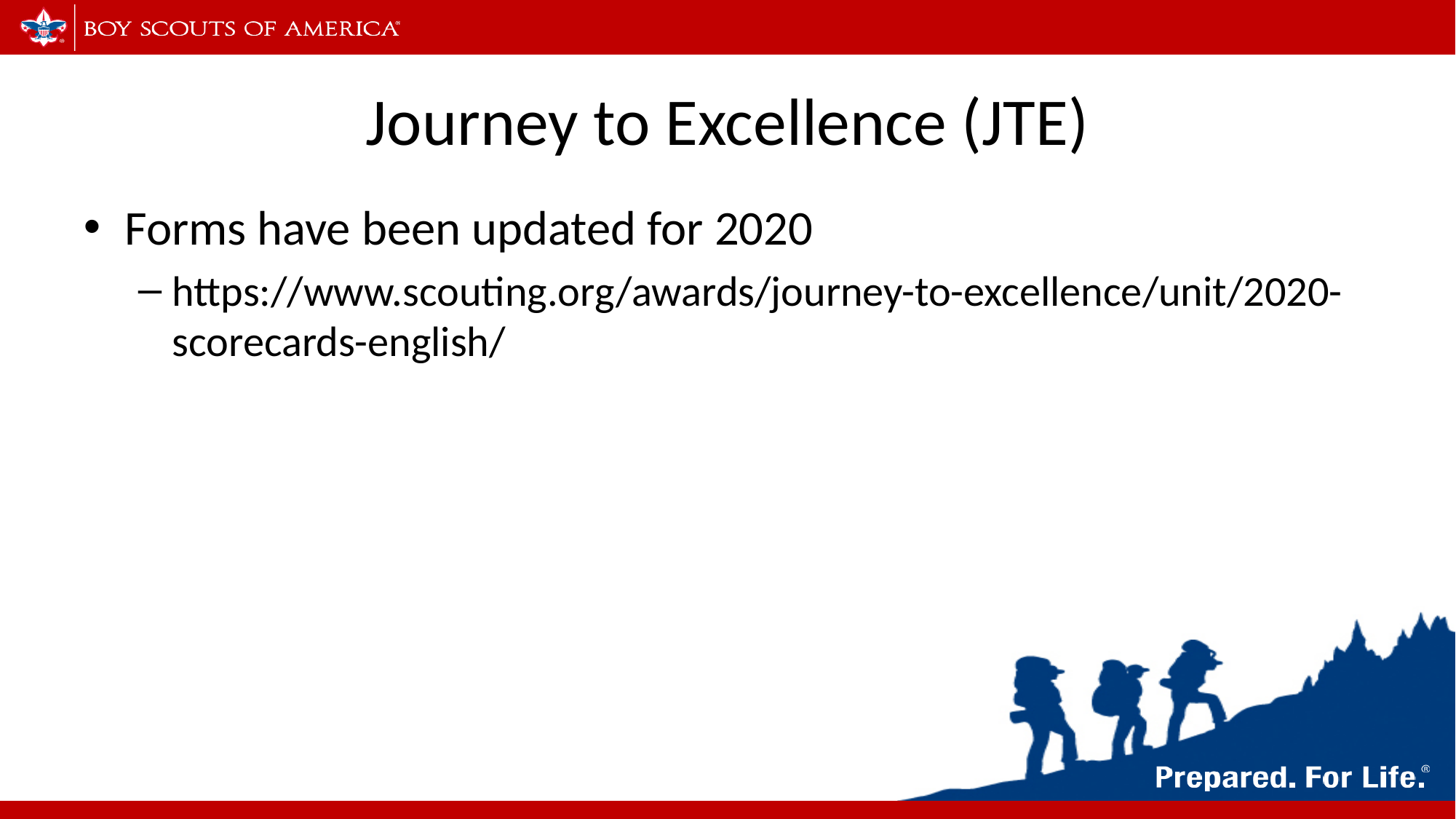

# Journey to Excellence (JTE)
Forms have been updated for 2020
https://www.scouting.org/awards/journey-to-excellence/unit/2020-scorecards-english/